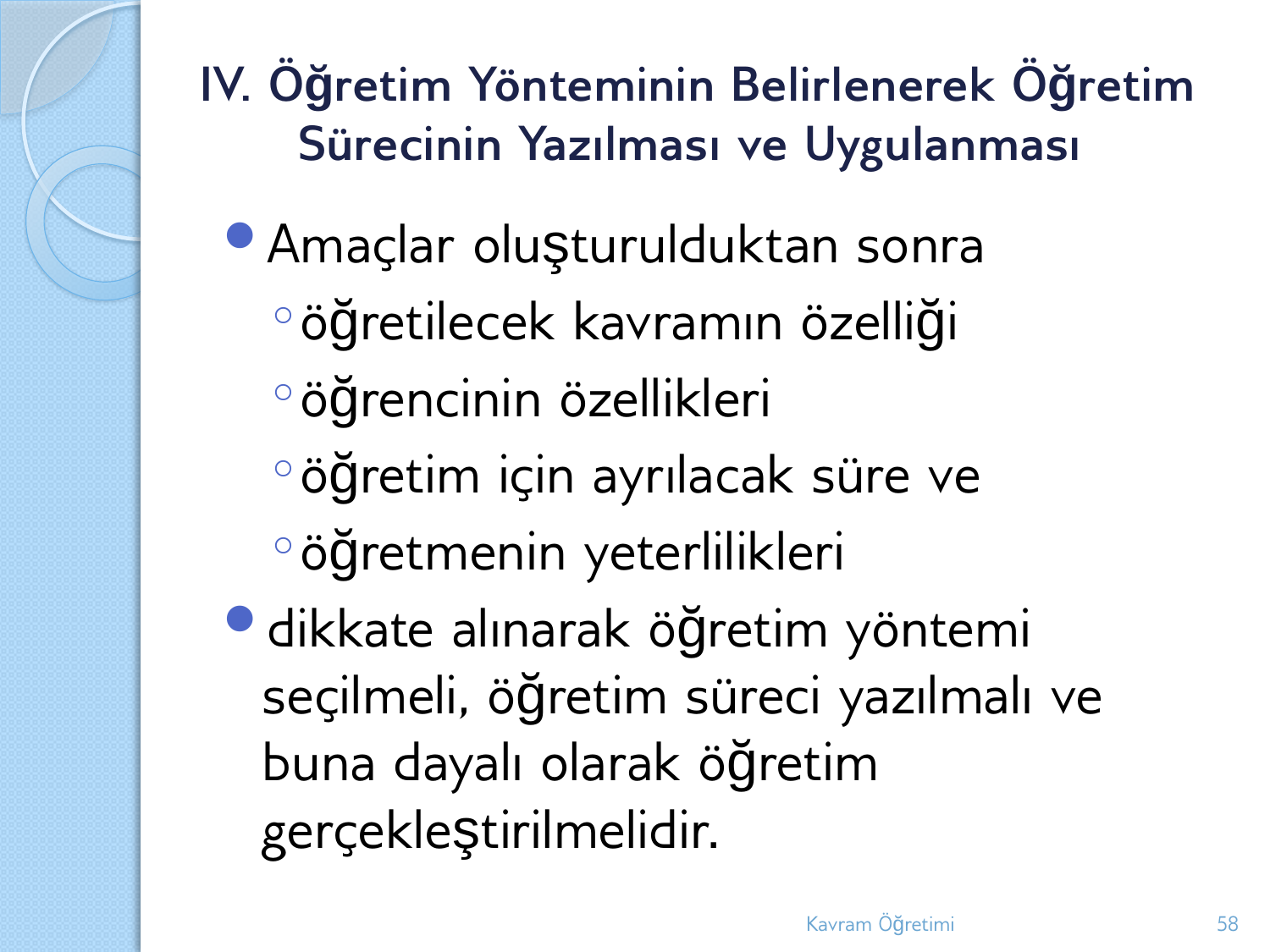

# IV. Öğretim Yönteminin Belirlenerek Öğretim Sürecinin Yazılması ve Uygulanması
Amaçlar oluşturulduktan sonra
öğretilecek kavramın özelliği
öğrencinin özellikleri
öğretim için ayrılacak süre ve
öğretmenin yeterlilikleri
dikkate alınarak öğretim yöntemi seçilmeli, öğretim süreci yazılmalı ve buna dayalı olarak öğretim gerçekleştirilmelidir.

Kavram Öğretimi
58